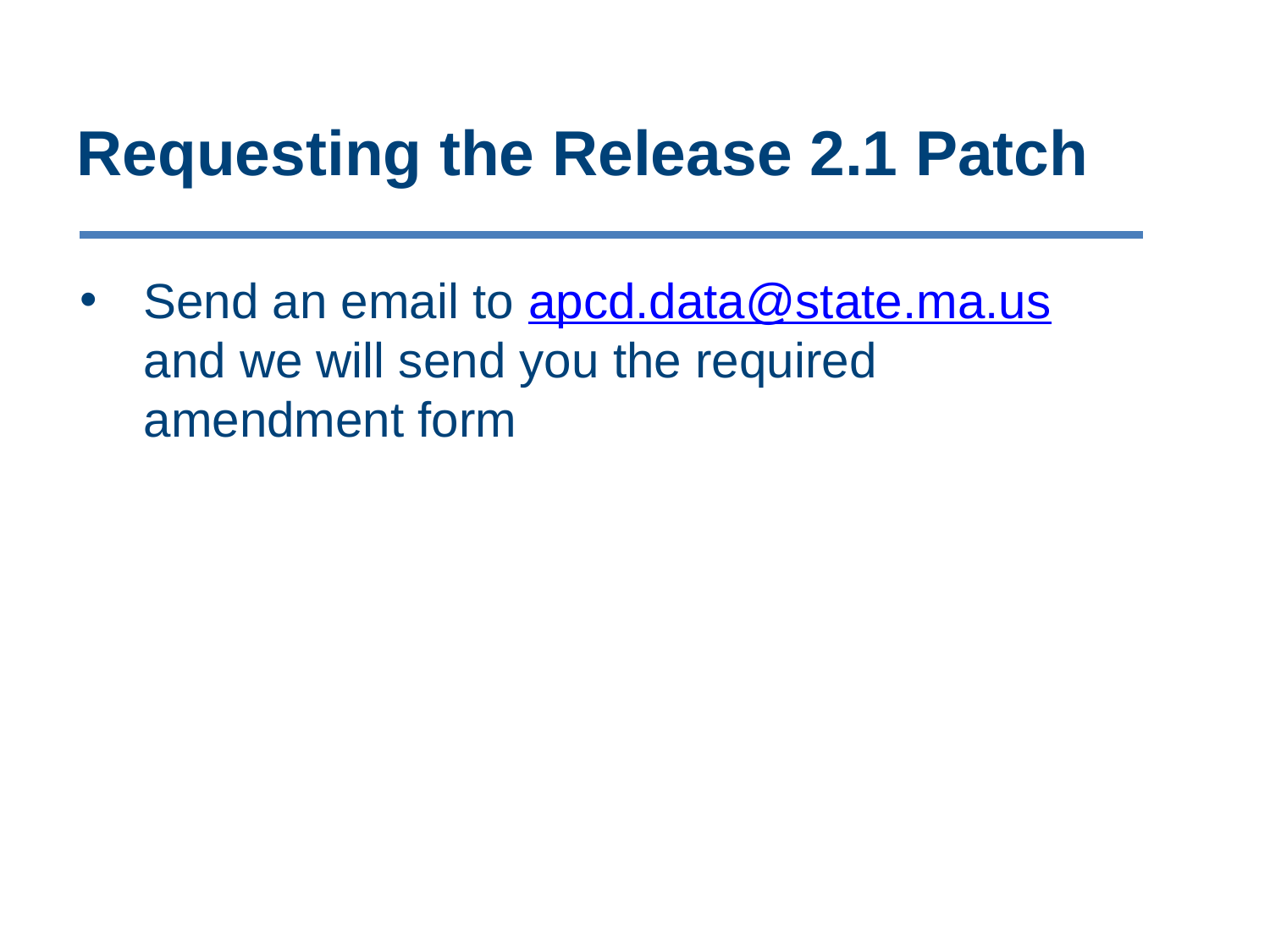

# Requesting the Release 2.1 Patch
Send an email to apcd.data@state.ma.us and we will send you the required amendment form